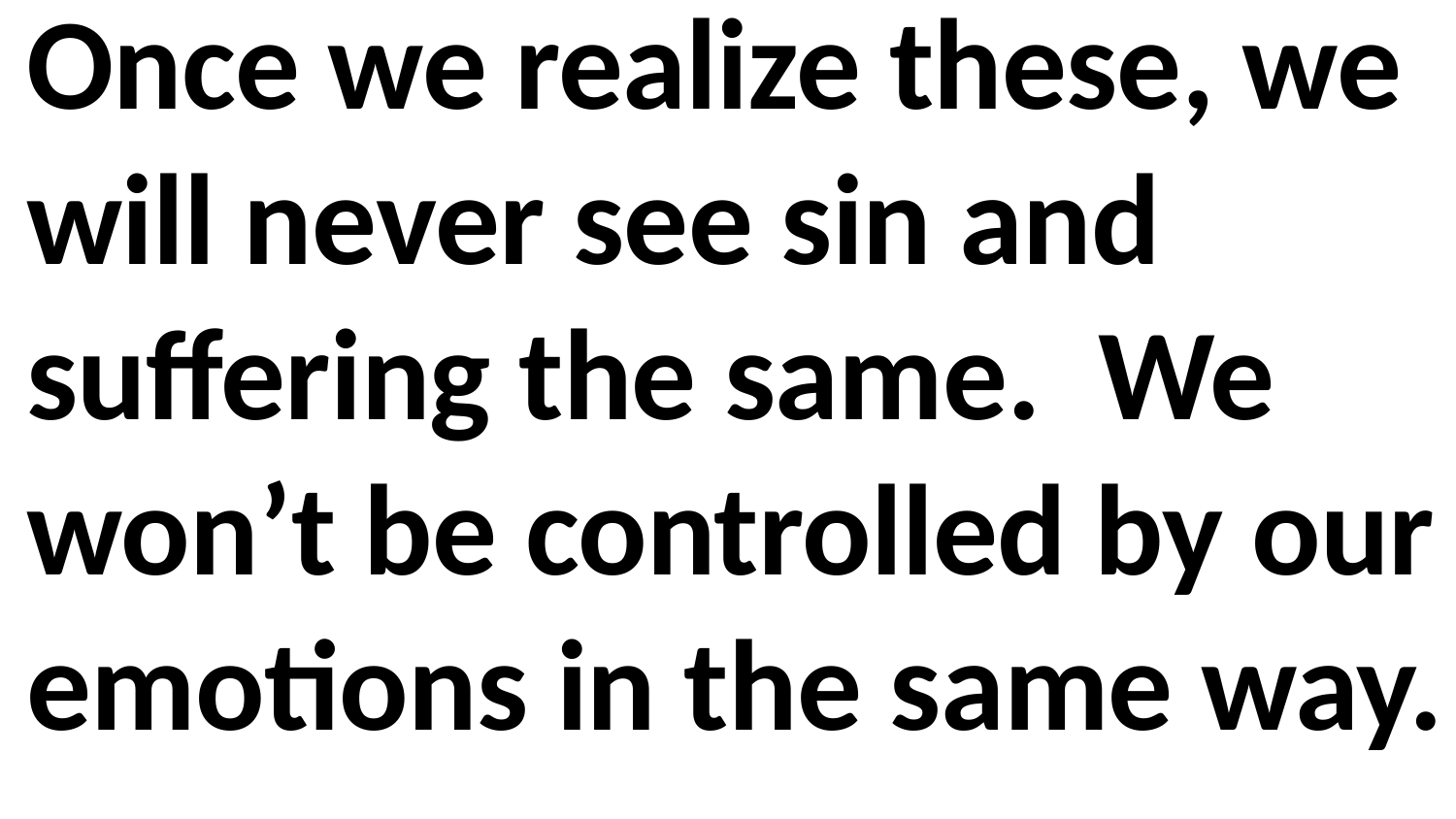

Once we realize these, we will never see sin and suffering the same.  We won’t be controlled by our emotions in the same way.